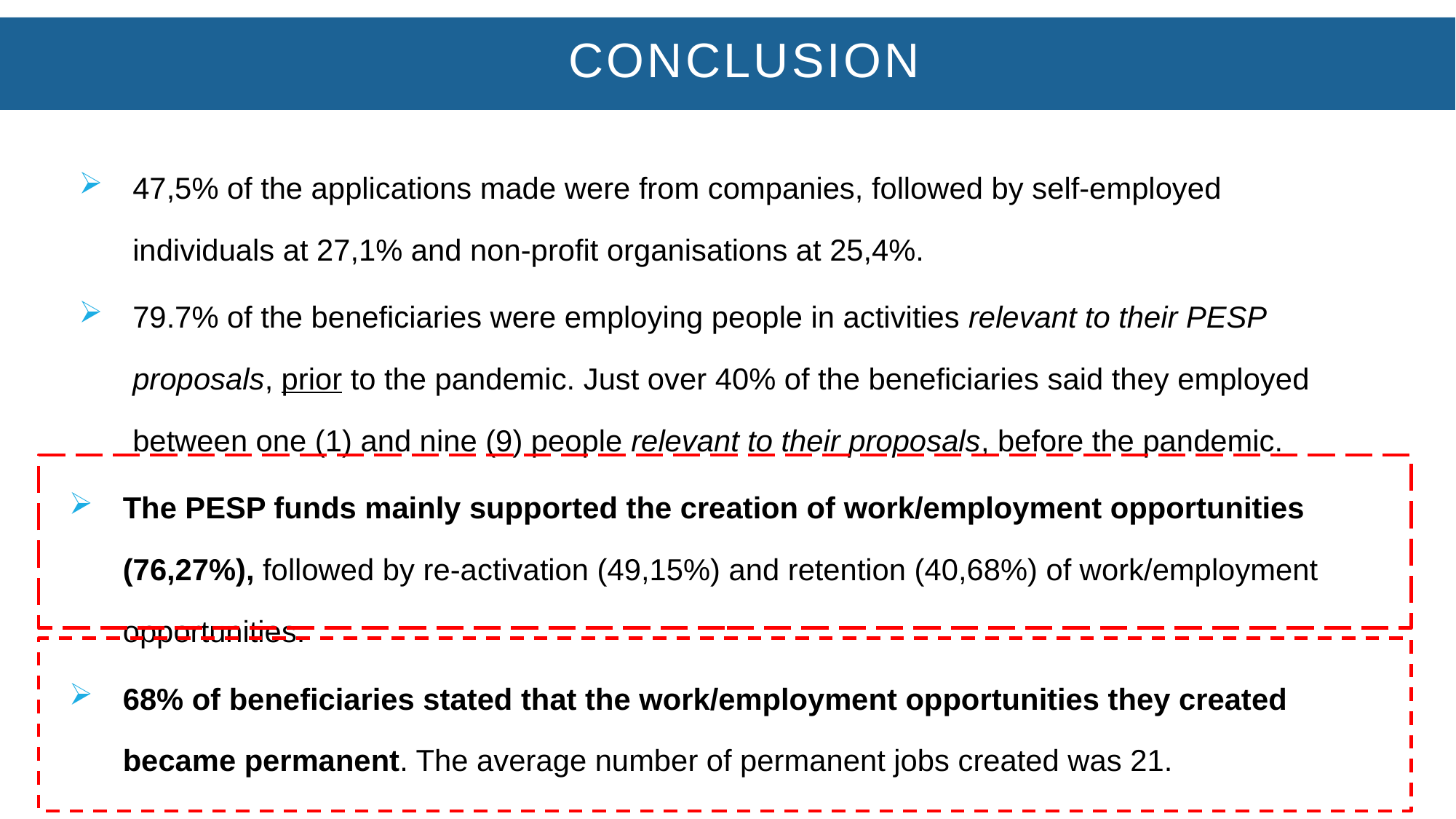

CONCLUSION

47,5% of the applications made were from companies, followed by self-employed individuals at 27,1% and non-profit organisations at 25,4%.
79.7% of the beneficiaries were employing people in activities relevant to their PESP proposals, prior to the pandemic. Just over 40% of the beneficiaries said they employed between one (1) and nine (9) people relevant to their proposals, before the pandemic.
The PESP funds mainly supported the creation of work/employment opportunities (76,27%), followed by re-activation (49,15%) and retention (40,68%) of work/employment opportunities.
68% of beneficiaries stated that the work/employment opportunities they created became permanent. The average number of permanent jobs created was 21.